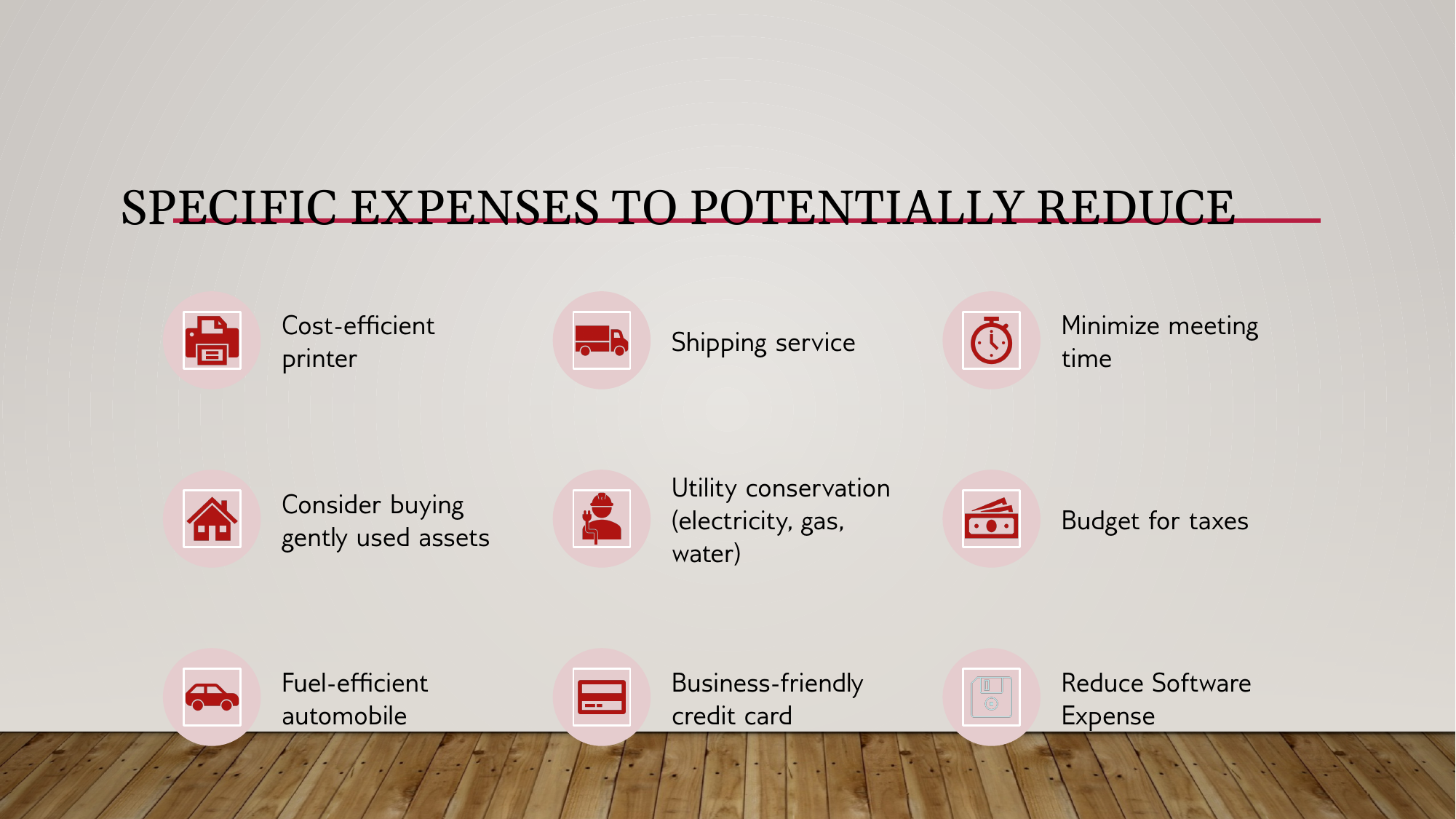

# Specific Expenses to Potentially Reduce
Cost-efficient printer
Shipping service
Minimize meeting time
Consider buying gently used assets
Utility conservation (electricity, gas, water)
Budget for taxes
Fuel-efficient automobile
Business-friendly credit card
Reduce Software Expense